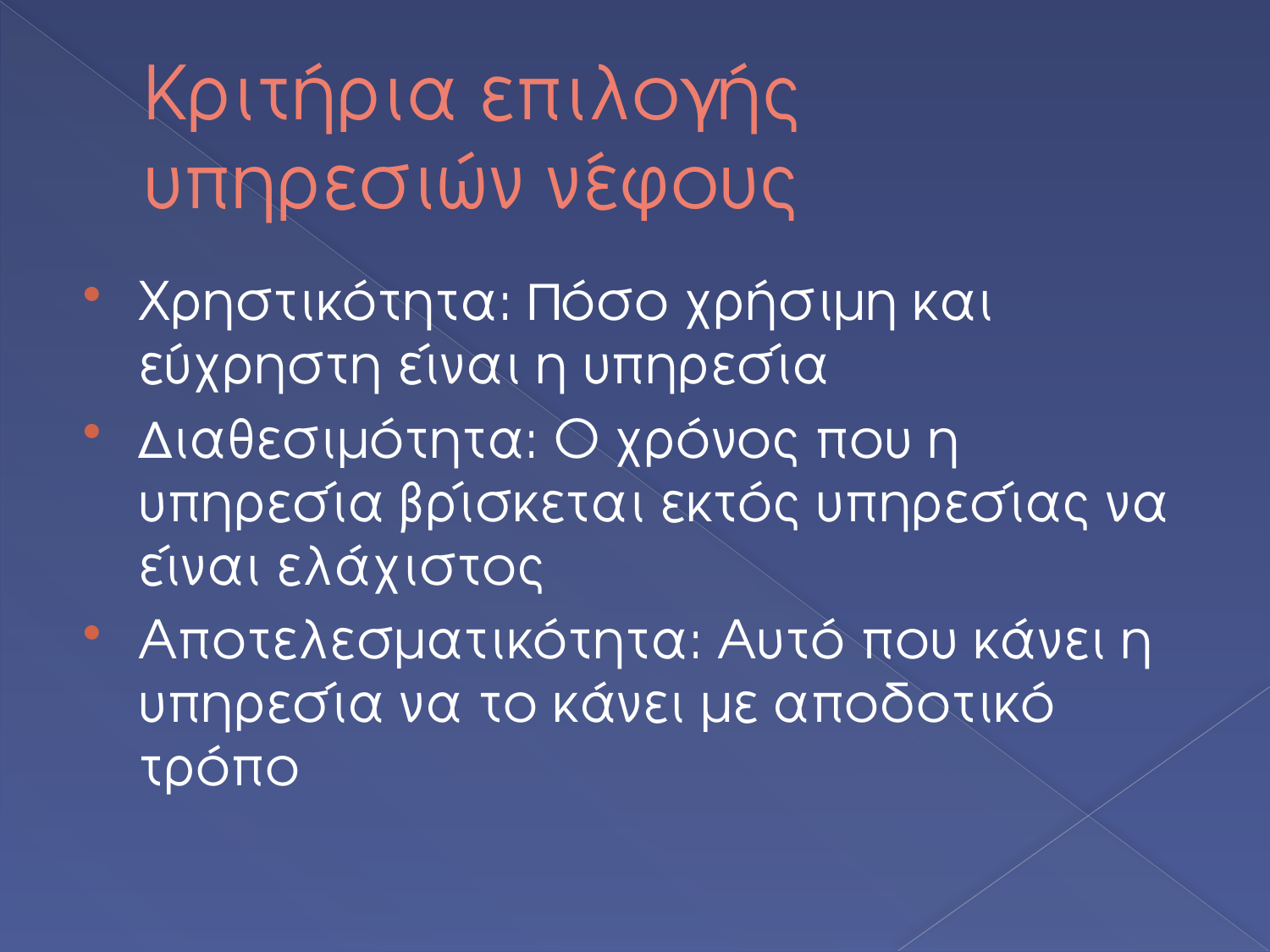

# Κριτήρια επιλογής υπηρεσιών νέφους
Χρηστικότητα: Πόσο χρήσιμη και εύχρηστη είναι η υπηρεσία
Διαθεσιμότητα: Ο χρόνος που η υπηρεσία βρίσκεται εκτός υπηρεσίας να είναι ελάχιστος
Αποτελεσματικότητα: Αυτό που κάνει η υπηρεσία να το κάνει με αποδοτικό τρόπο